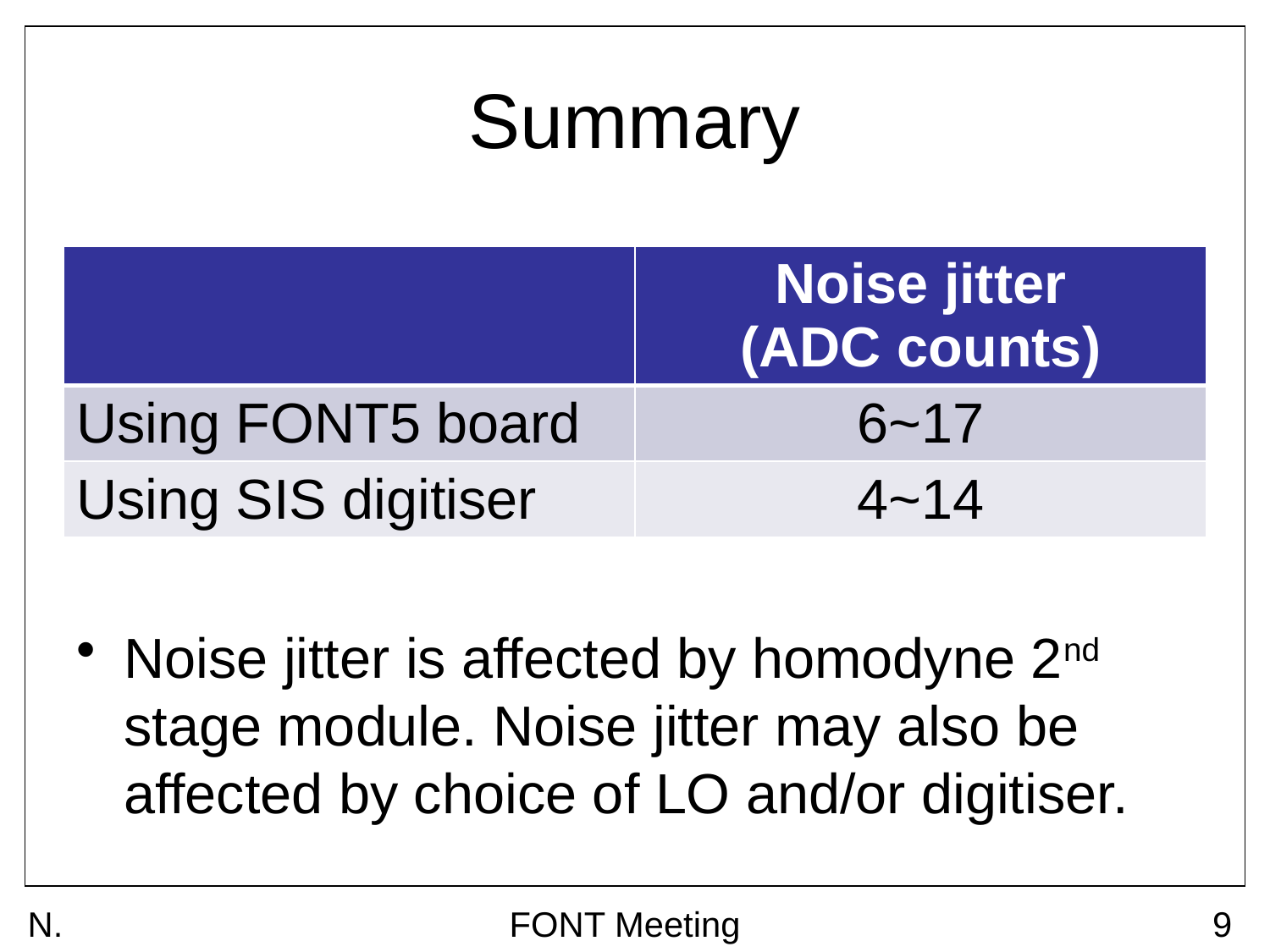

# Summary
|  | Noise jitter (ADC counts) |
| --- | --- |
| Using FONT5 board | 6~17 |
| Using SIS digitiser | 4~14 |
Noise jitter is affected by homodyne 2nd stage module. Noise jitter may also be affected by choice of LO and/or digitiser.
N. Blaskovic
FONT Meeting
9